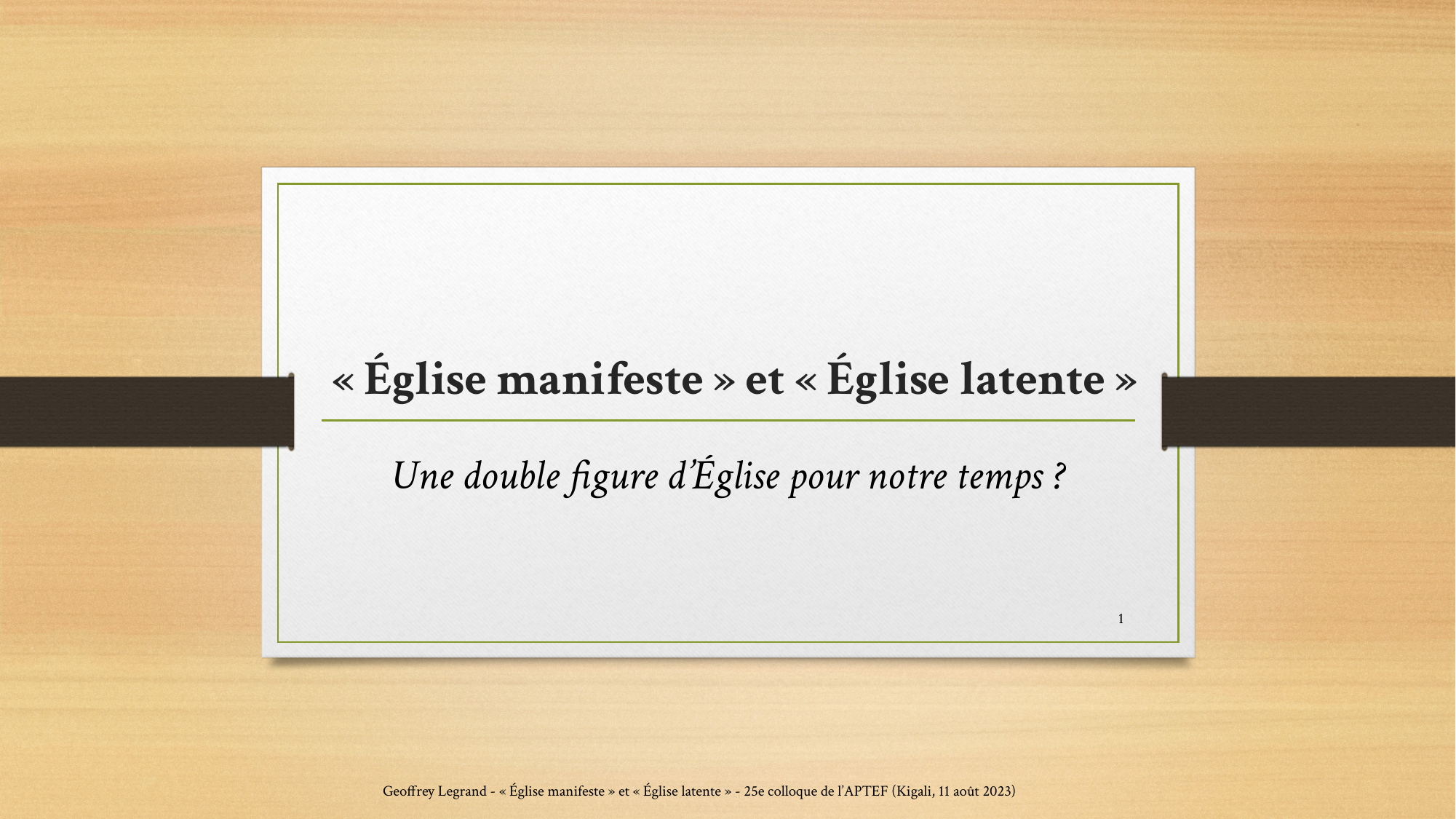

# « Église manifeste » et « Église latente »
Une double figure d’Église pour notre temps ?
1
Geoffrey Legrand - « Église manifeste » et « Église latente » - 25e colloque de l’APTEF (Kigali, 11 août 2023)